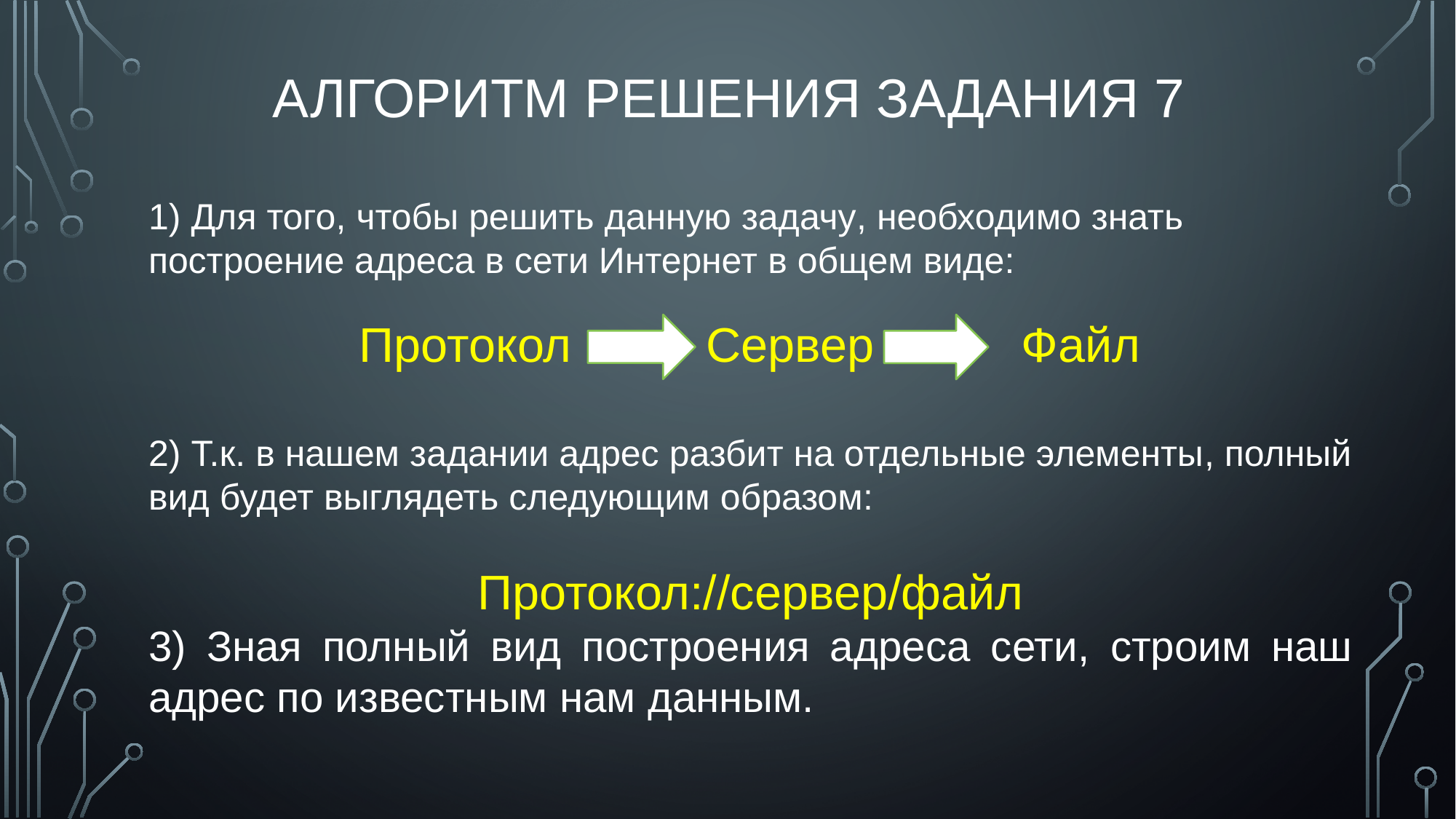

# Алгоритм решения задания 7
1) Для того, чтобы решить данную задачу, необходимо знать построение адреса в сети Интернет в общем виде:

Протокол          Сервер           Файл

2) Т.к. в нашем задании адрес разбит на отдельные элементы, полный вид будет выглядеть следующим образом:

Протокол://сервер/файл
3) Зная полный вид построения адреса сети, строим наш адрес по известным нам данным.